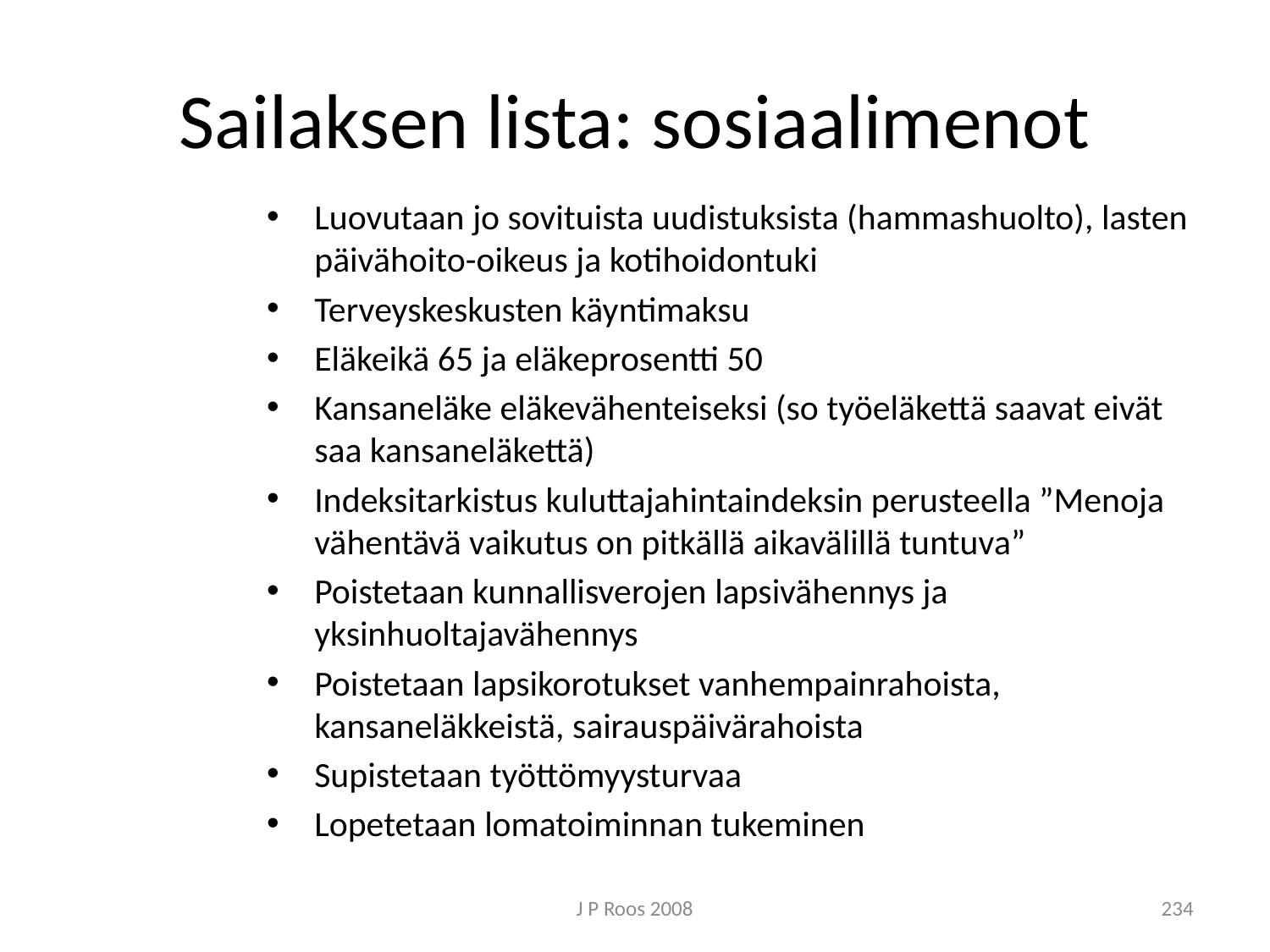

# Sailaksen lista: sosiaalimenot
Luovutaan jo sovituista uudistuksista (hammashuolto), lasten päivähoito-oikeus ja kotihoidontuki
Terveyskeskusten käyntimaksu
Eläkeikä 65 ja eläkeprosentti 50
Kansaneläke eläkevähenteiseksi (so työeläkettä saavat eivät saa kansaneläkettä)
Indeksitarkistus kuluttajahintaindeksin perusteella ”Menoja vähentävä vaikutus on pitkällä aikavälillä tuntuva”
Poistetaan kunnallisverojen lapsivähennys ja yksinhuoltajavähennys
Poistetaan lapsikorotukset vanhempainrahoista, kansaneläkkeistä, sairauspäivärahoista
Supistetaan työttömyysturvaa
Lopetetaan lomatoiminnan tukeminen

J P Roos 2008
234